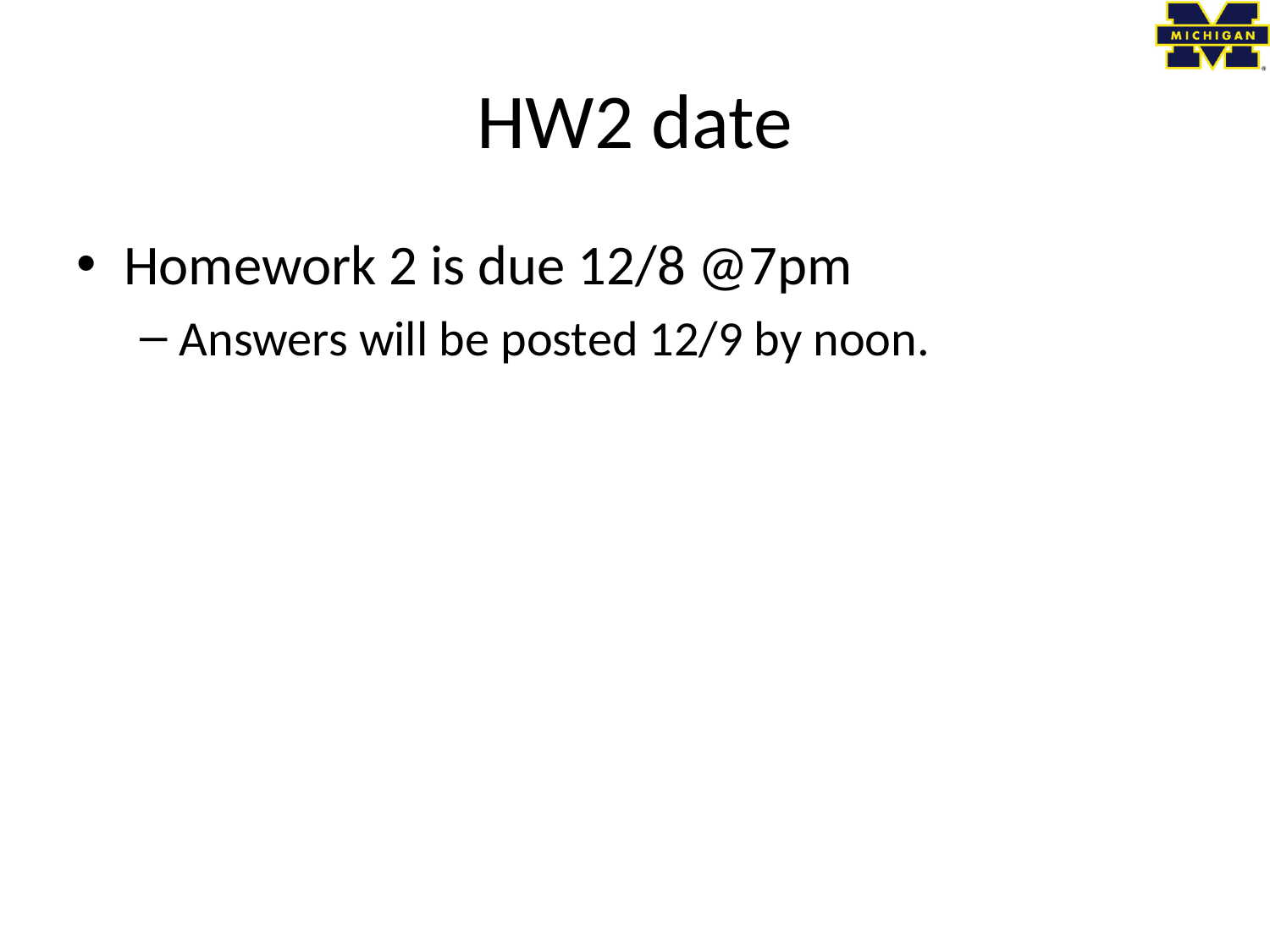

# HW2 date
Homework 2 is due 12/8 @7pm
Answers will be posted 12/9 by noon.